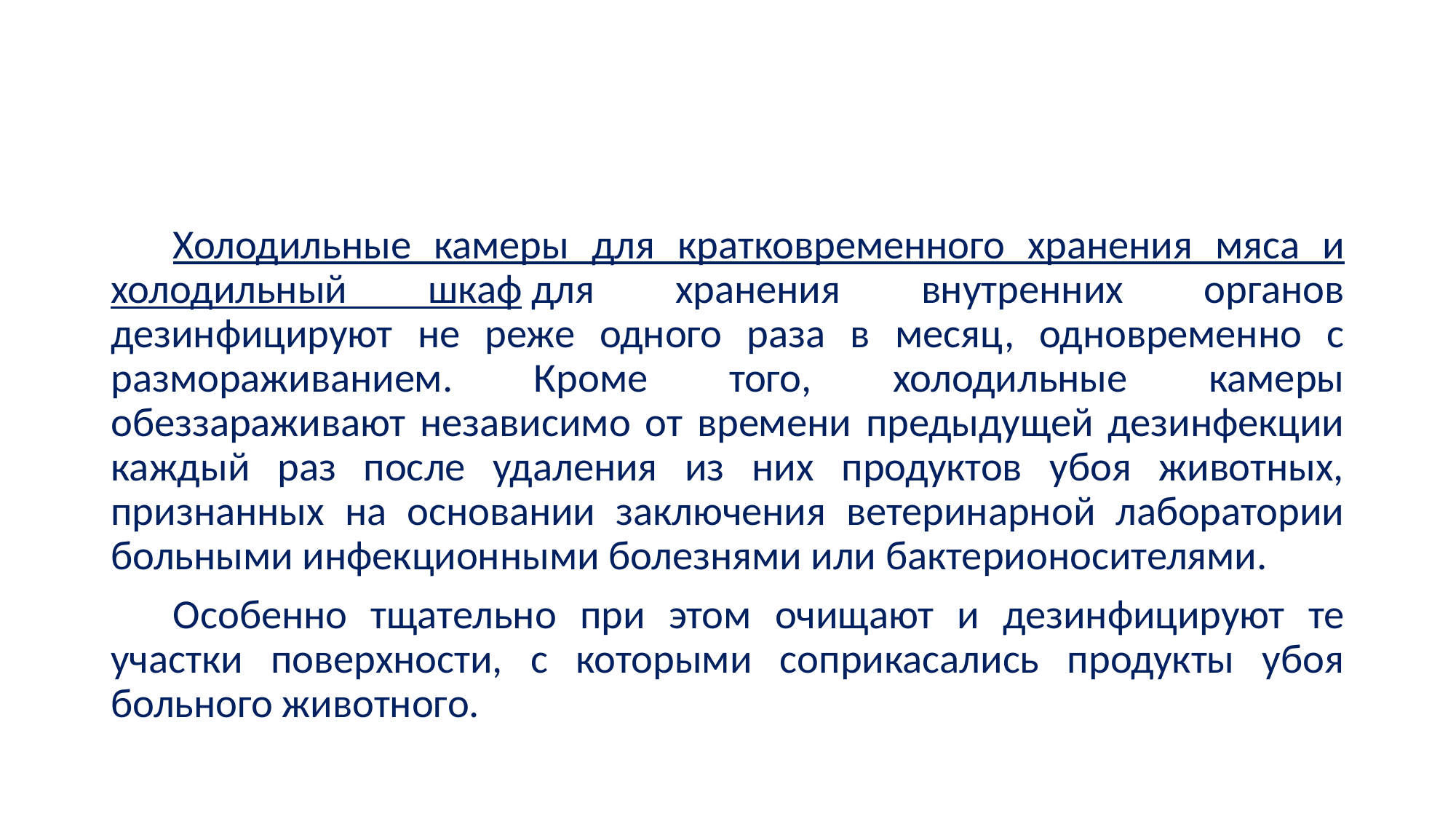

#
Холодильные камеры для кратковременного хранения мяса и холодильный шкаф для хранения внутренних органов дезинфицируют не реже одного раза в месяц, одновременно с размораживанием. Кроме того, холодильные камеры обеззараживают независимо от времени предыдущей дезинфекции каждый раз после удаления из них продуктов убоя животных, признанных на основании заключения ветеринарной лаборатории больными инфекционными болезнями или бактерионосителями.
Особенно тщательно при этом очищают и дезинфицируют те участки поверхности, с которыми соприкасались продукты убоя больного животного.